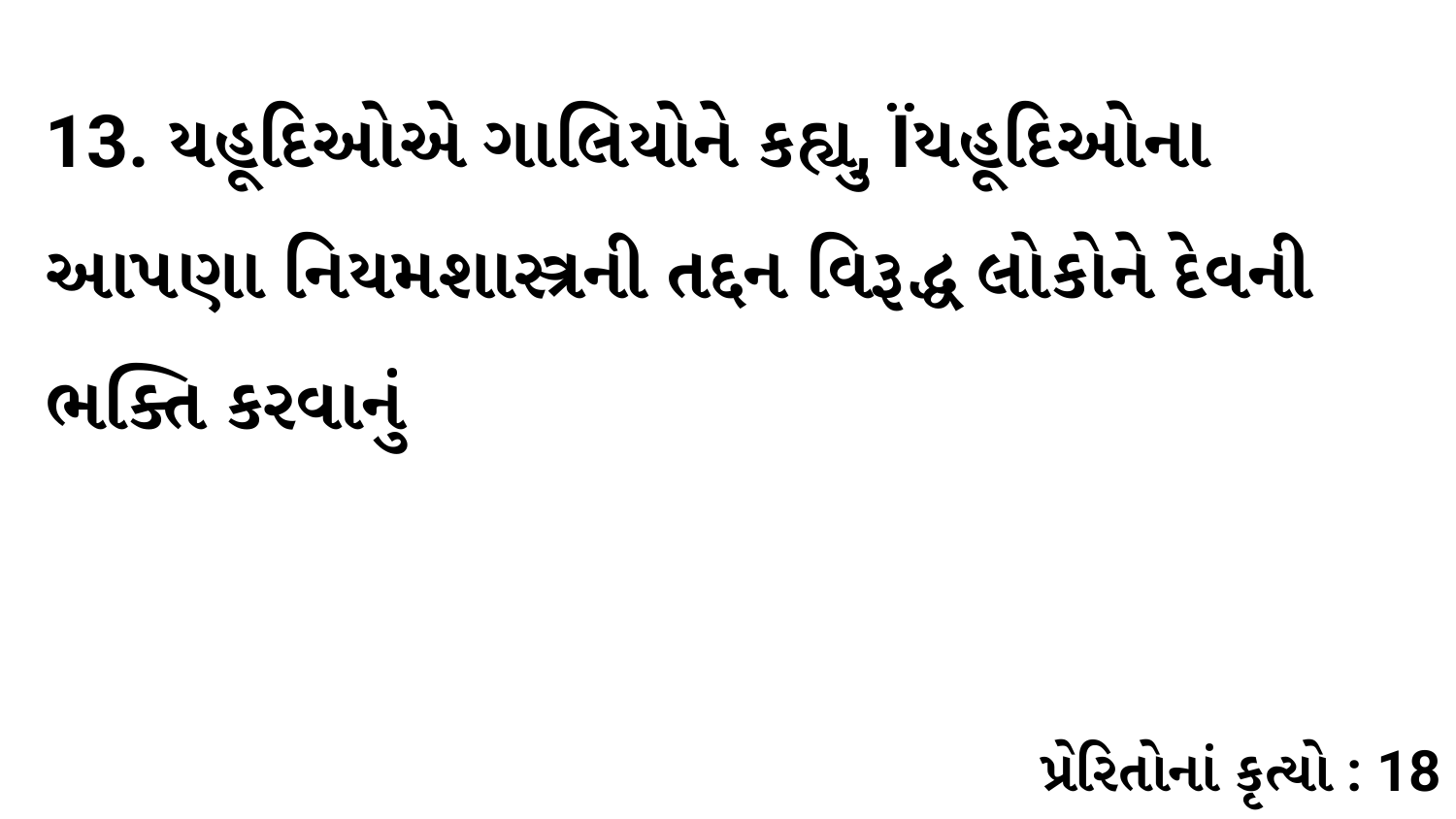

13. યહૂદિઓએ ગાલિયોને કહ્યુ, Їયહૂદિઓના આપણા નિયમશાસ્ત્રની તદ્દન વિરૂદ્ધ લોકોને દેવની ભક્તિ કરવાનું
પ્રેરિતોનાં કૃત્યો : 18